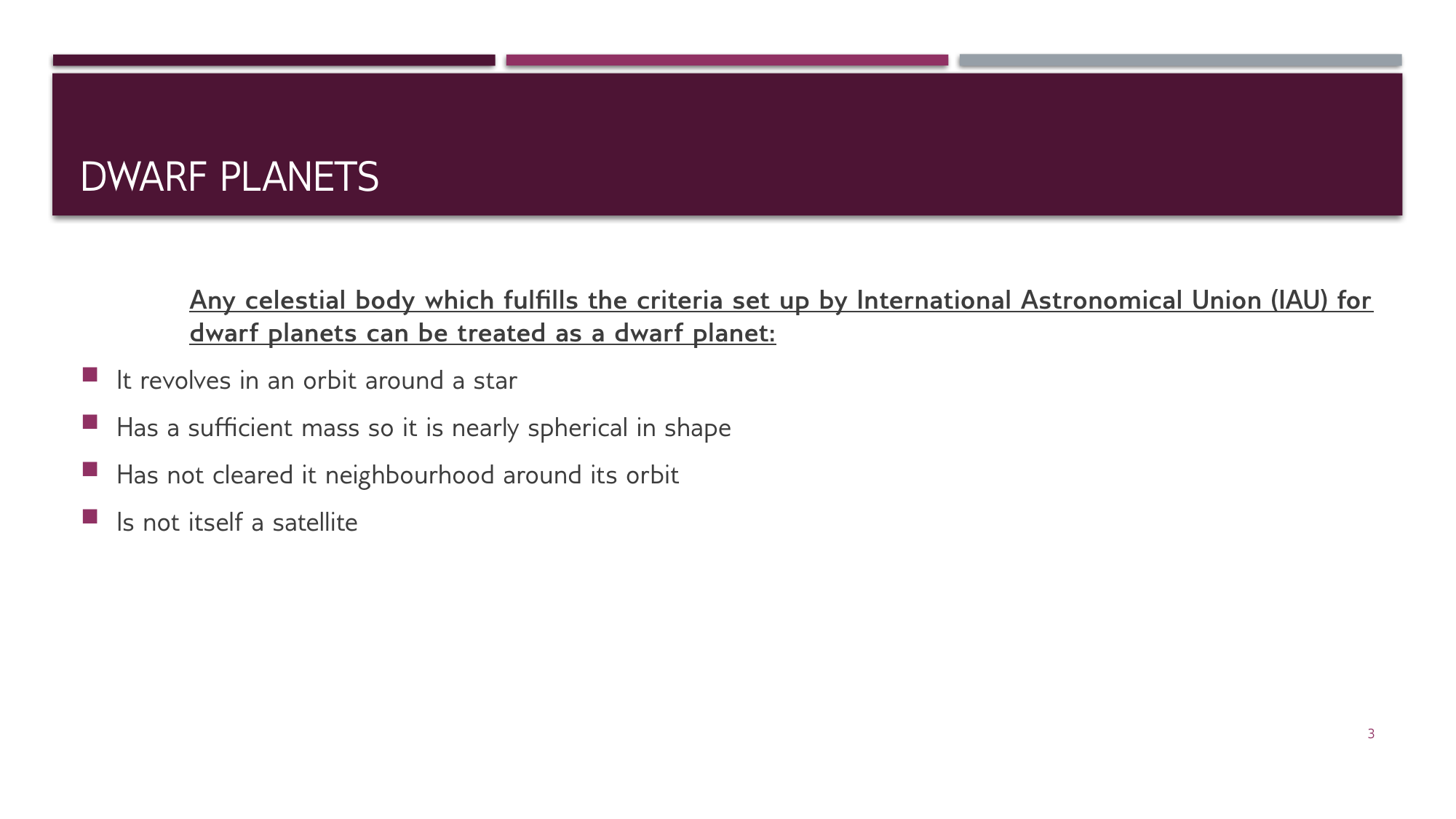

# DWARF PLANETS
	Any celestial body which fulfills the criteria set up by International Astronomical Union (IAU) for 	dwarf planets can be treated as a dwarf planet:
It revolves in an orbit around a star
Has a sufficient mass so it is nearly spherical in shape
Has not cleared it neighbourhood around its orbit
Is not itself a satellite

3